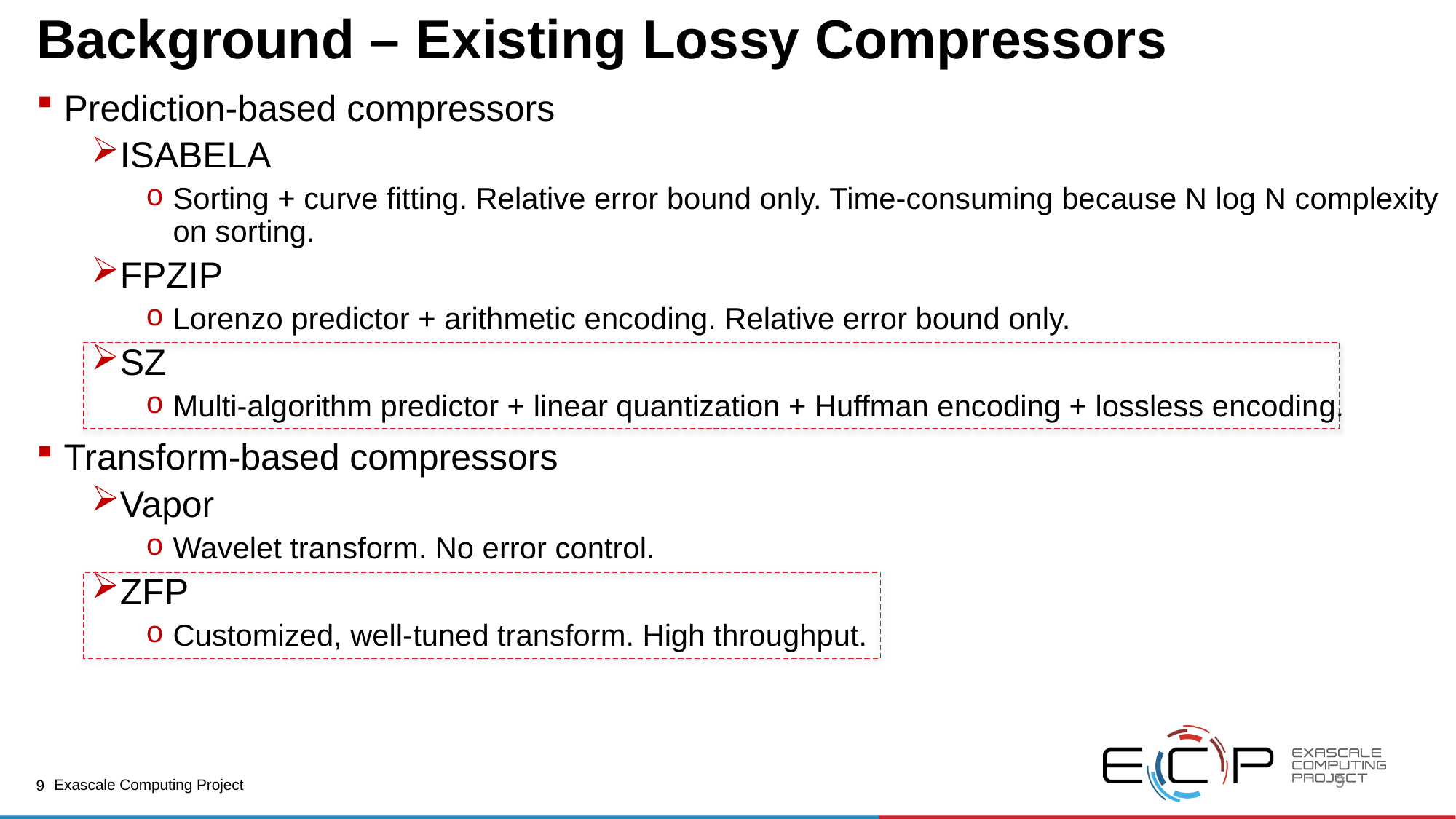

Background – Existing Lossy Compressors
Prediction-based compressors
ISABELA
Sorting + curve fitting. Relative error bound only. Time-consuming because N log N complexity on sorting.
FPZIP
Lorenzo predictor + arithmetic encoding. Relative error bound only.
SZ
Multi-algorithm predictor + linear quantization + Huffman encoding + lossless encoding.
Transform-based compressors
Vapor
Wavelet transform. No error control.
ZFP
Customized, well-tuned transform. High throughput.

9